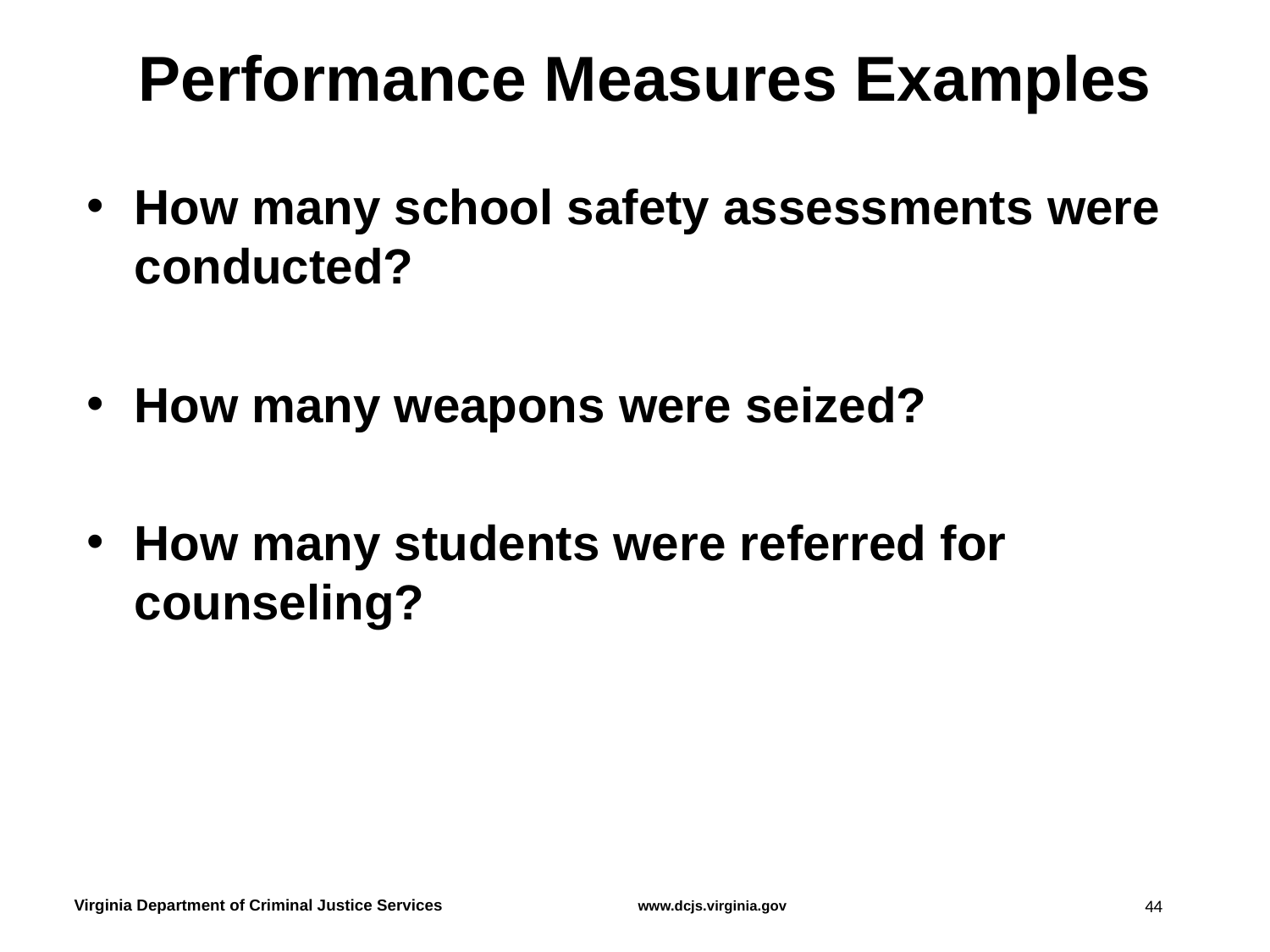

# Performance Measures Examples
How many school safety assessments were conducted?

How many weapons were seized?

How many students were referred for counseling?

44